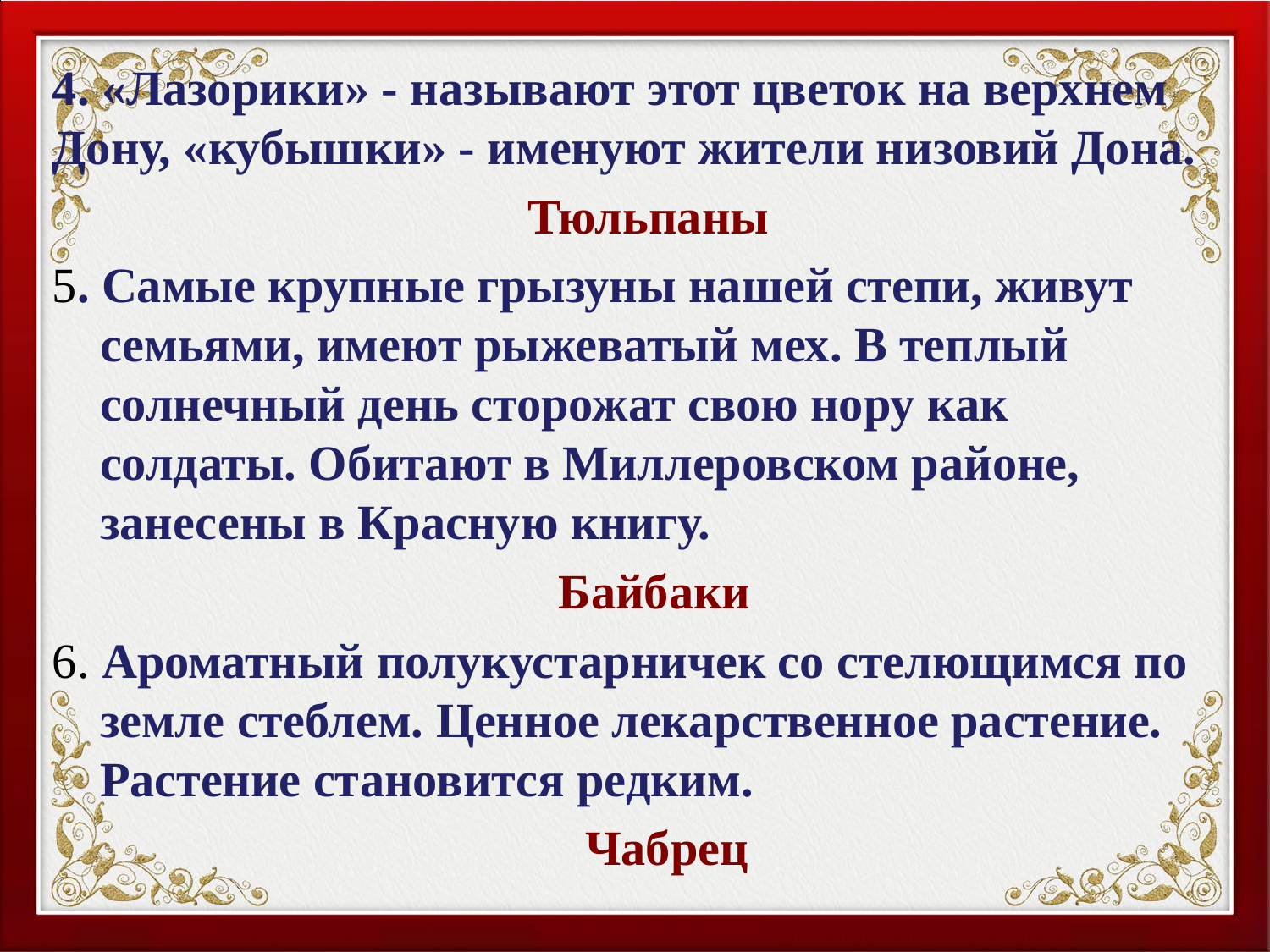

4. «Лазорики» - называют этот цветок на верхнем Дону, «кубышки» - именуют жители низовий Дона.
   Тюльпаны
5. Самые крупные грызуны нашей степи, живут семьями, имеют рыжеватый мех. В теплый солнечный день сторожат свою нору как солдаты. Обитают в Миллеровском районе, занесены в Красную книгу.
    Байбаки
6. Ароматный полукустарничек со стелющимся по земле стеблем. Ценное лекарственное растение. Растение становится редким.
       Чабрец